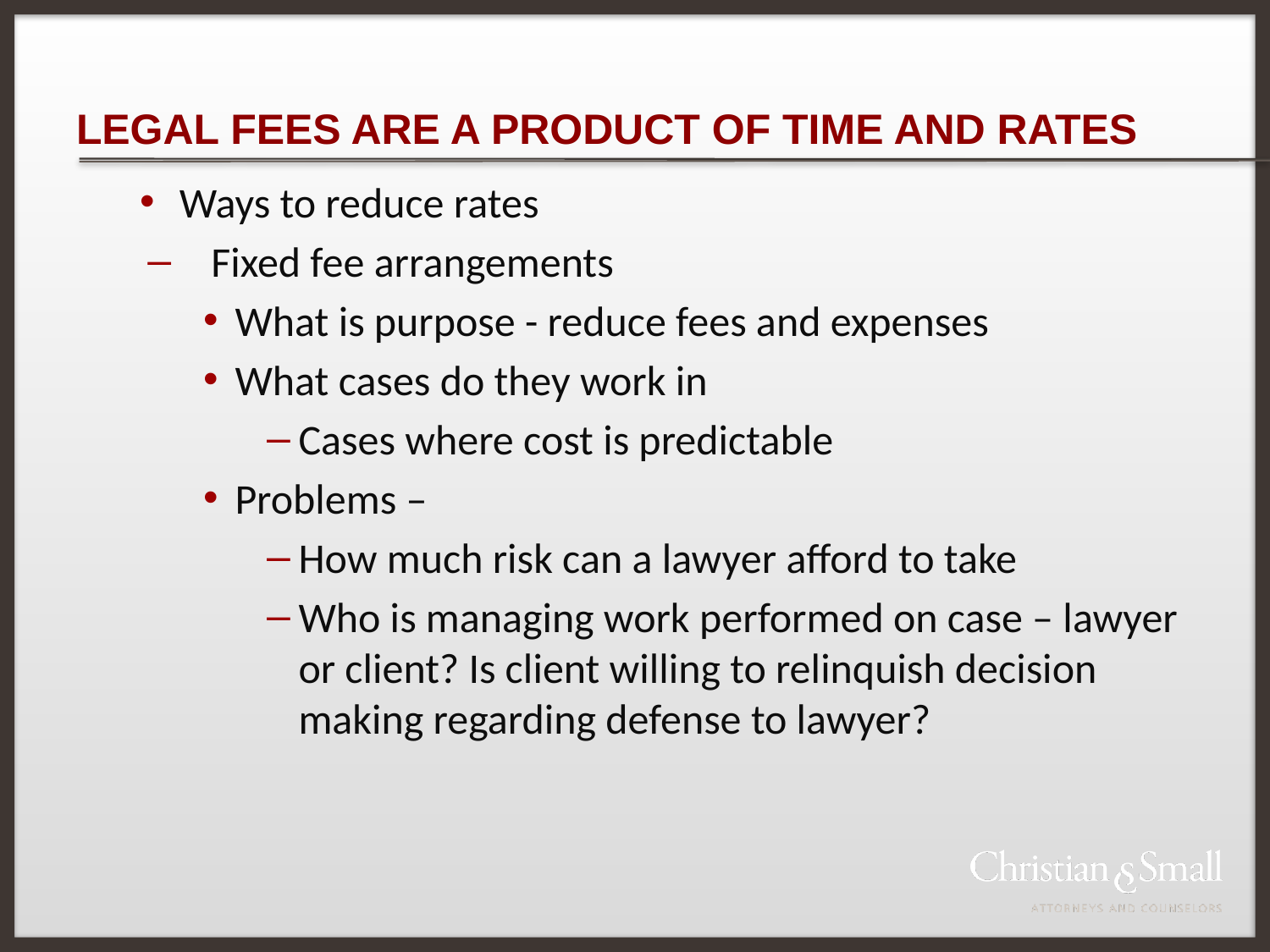

# LEGAL FEES ARE A PRODUCT OF TIME AND RATES
Ways to reduce rates
Fixed fee arrangements
What is purpose - reduce fees and expenses
What cases do they work in
Cases where cost is predictable
Problems –
How much risk can a lawyer afford to take
Who is managing work performed on case – lawyer or client? Is client willing to relinquish decision making regarding defense to lawyer?